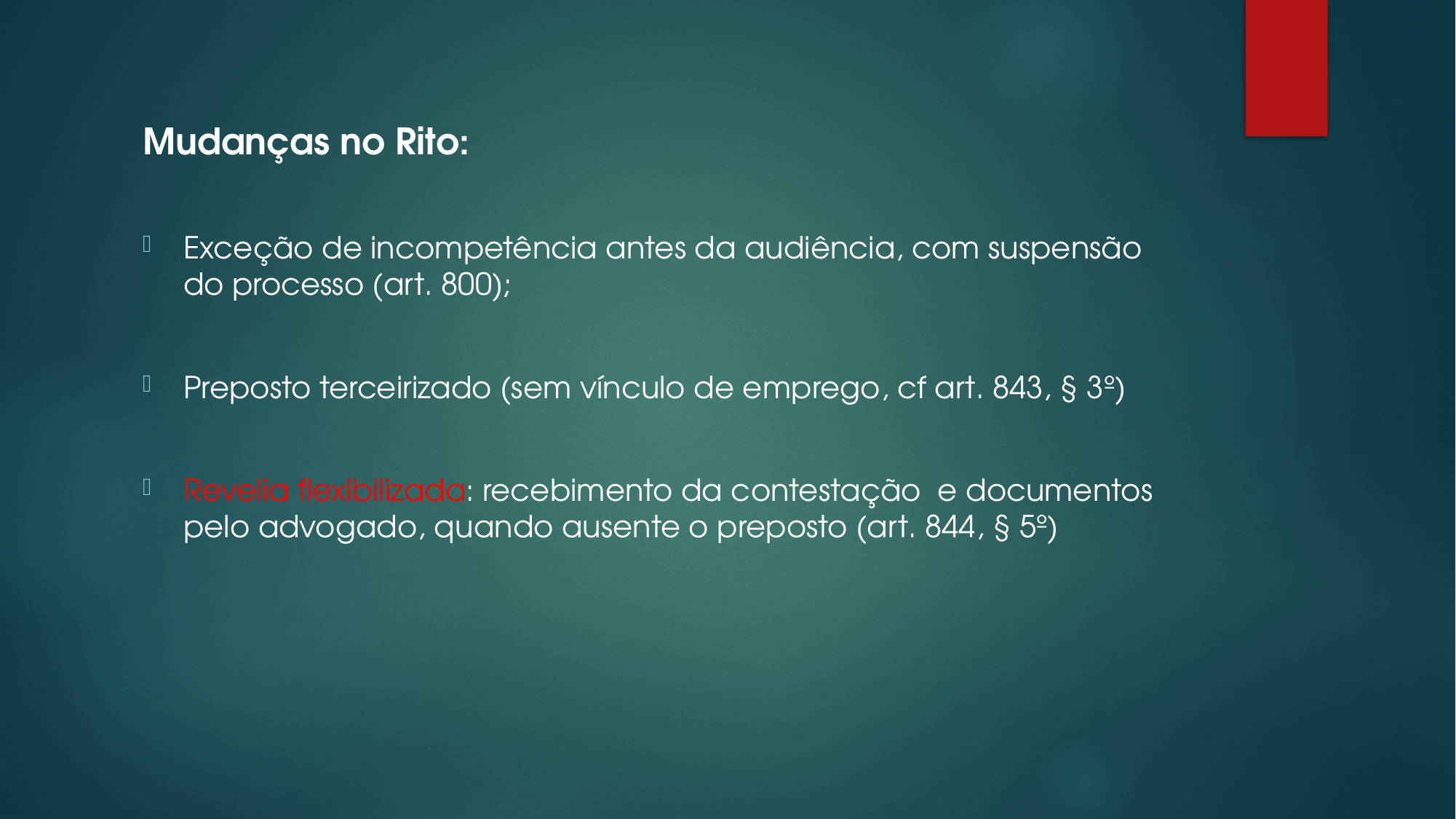

Mudanças no Rito:

Exceção de incompetência antes da audiência, com suspensão do processo (art. 800);

Preposto terceirizado (sem vínculo de emprego, cf art. 843, § 3º)

Revelia flexibilizada: recebimento da contestação  e documentos pelo advogado, quando ausente o preposto (art. 844, § 5º)